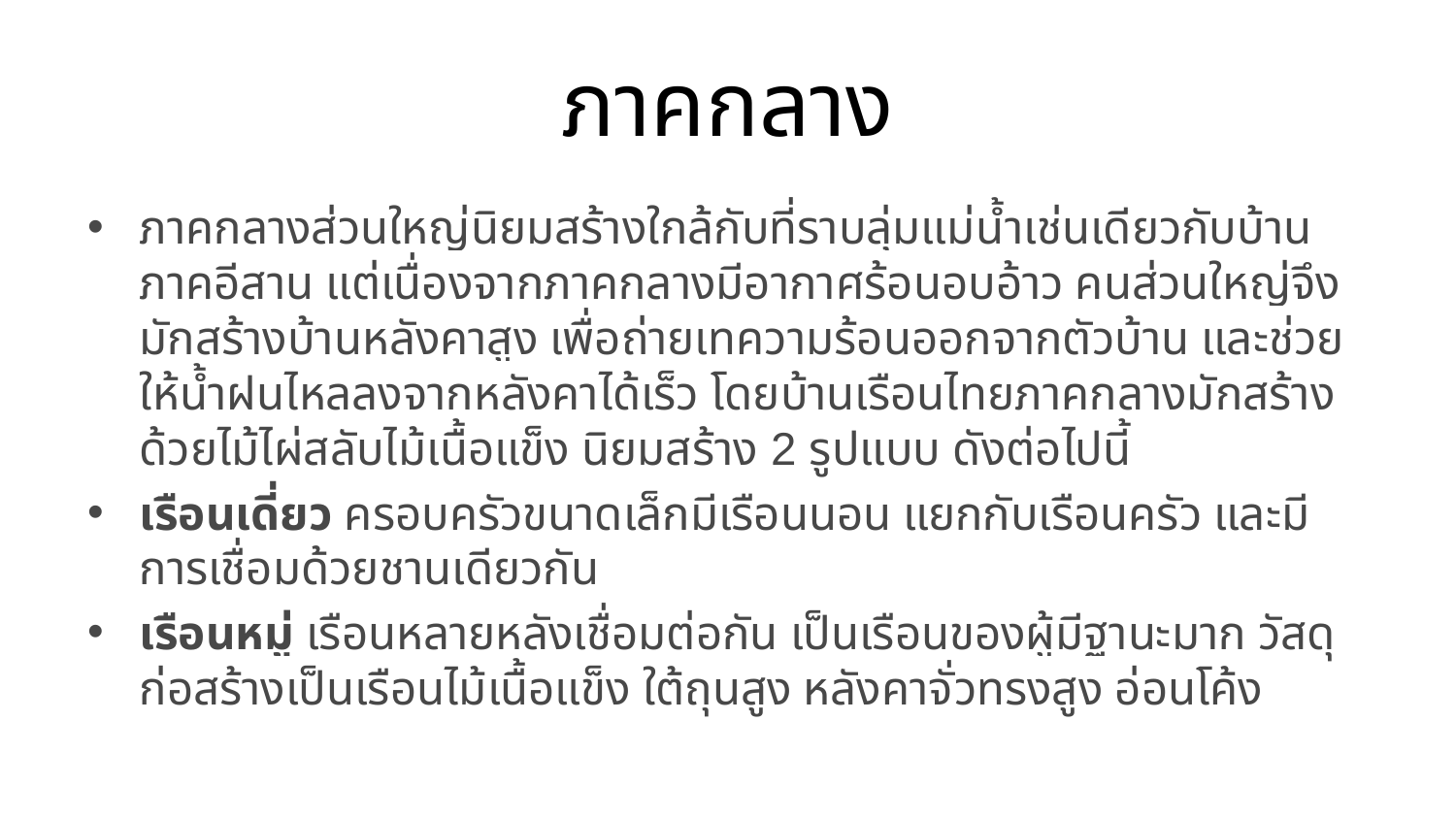

# ภาคกลาง
ภาคกลางส่วนใหญ่นิยมสร้างใกล้กับที่ราบลุ่มแม่น้ำเช่นเดียวกับบ้านภาคอีสาน แต่เนื่องจากภาคกลางมีอากาศร้อนอบอ้าว คนส่วนใหญ่จึงมักสร้างบ้านหลังคาสูง เพื่อถ่ายเทความร้อนออกจากตัวบ้าน และช่วยให้น้ำฝนไหลลงจากหลังคาได้เร็ว โดยบ้านเรือนไทยภาคกลางมักสร้างด้วยไม้ไผ่สลับไม้เนื้อแข็ง นิยมสร้าง 2 รูปแบบ ดังต่อไปนี้
เรือนเดี่ยว ครอบครัวขนาดเล็กมีเรือนนอน แยกกับเรือนครัว และมีการเชื่อมด้วยชานเดียวกัน
เรือนหมู่ เรือนหลายหลังเชื่อมต่อกัน เป็นเรือนของผู้มีฐานะมาก วัสดุก่อสร้างเป็นเรือนไม้เนื้อแข็ง ใต้ถุนสูง หลังคาจั่วทรงสูง อ่อนโค้ง